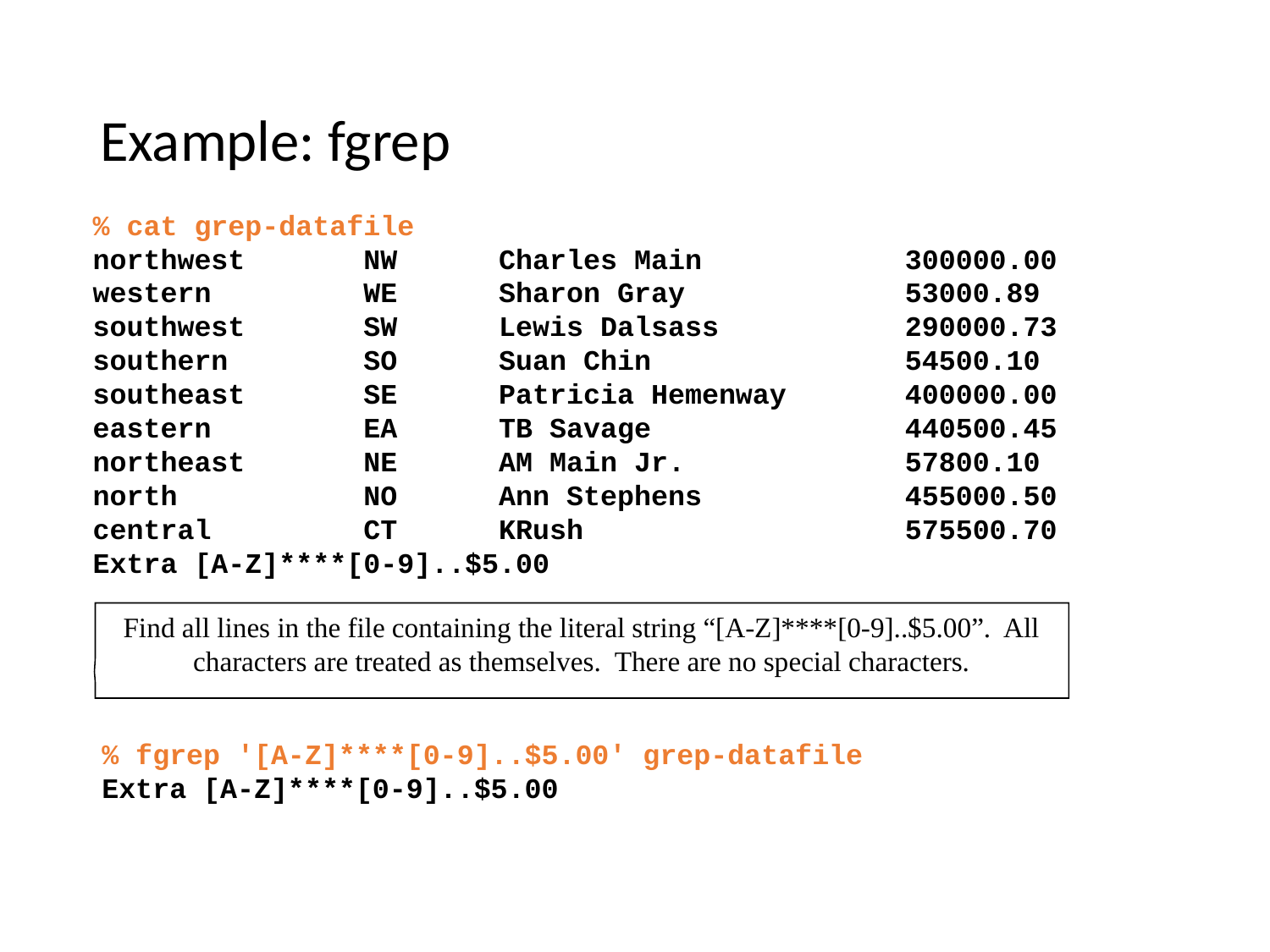

# Example: fgrep
% cat grep-datafile
northwest       NW      Charles Main            300000.00
western         WE      Sharon Gray             53000.89
southwest       SW      Lewis Dalsass           290000.73
southern        SO      Suan Chin               54500.10
southeast       SE      Patricia Hemenway       400000.00
eastern         EA      TB Savage               440500.45
northeast       NE      AM Main Jr.             57800.10
north           NO      Ann Stephens            455000.50
central         CT      KRush                   575500.70
Extra [A-Z]****[0-9]..$5.00
Find all lines in the file containing the literal string “[A-Z]****[0-9]..$5.00”.  All characters are treated as themselves.  There are no special characters.
% fgrep '[A-Z]****[0-9]..$5.00' grep-datafile
Extra [A-Z]****[0-9]..$5.00

29